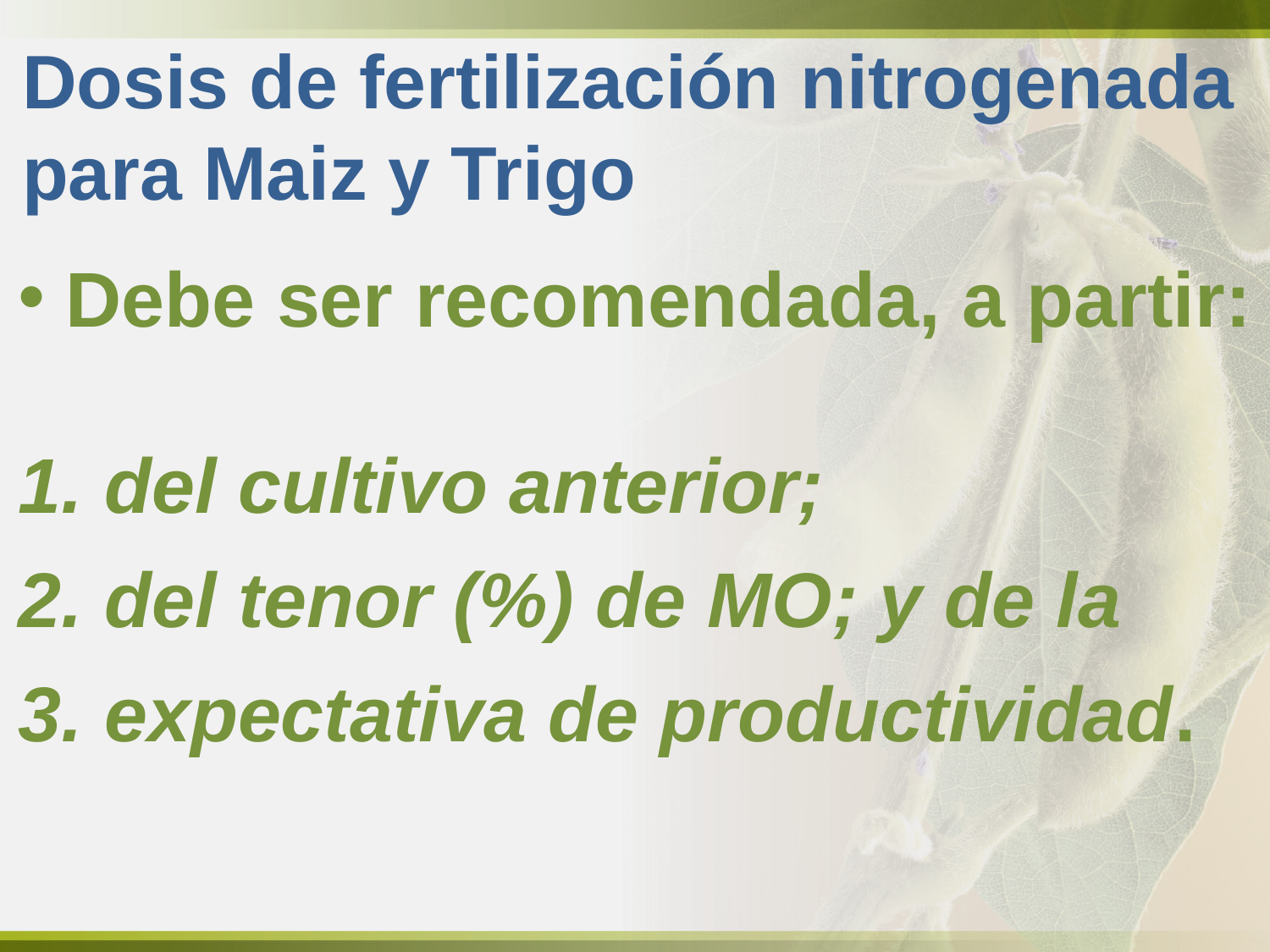

# Dosis de fertilización nitrogenada para Maiz y Trigo

Debe ser recomendada, a partir:

1. del cultivo anterior;
2. del tenor (%) de MO; y de la
3. expectativa de productividad.